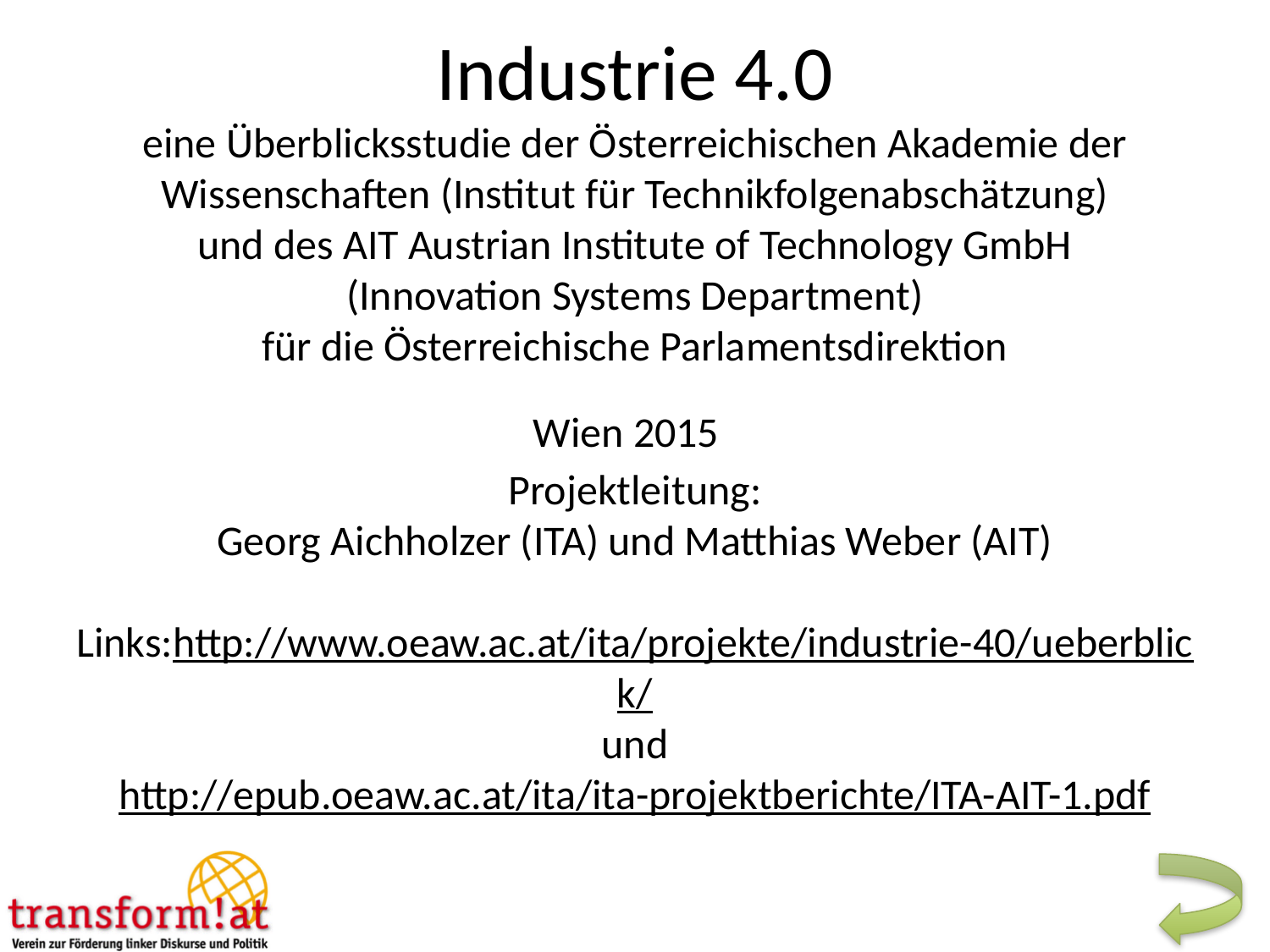

# Industrie 4.0 eine Überblicksstudie der Österreichischen Akademie der Wissenschaften (Institut für Technikfolgenabschätzung) und des AIT Austrian Institute of Technology GmbH (Innovation Systems Department) für die Österreichische Parlamentsdirektion Wien 2015 Projektleitung: Georg Aichholzer (ITA) und Matthias Weber (AIT) Links:http://www.oeaw.ac.at/ita/projekte/industrie-40/ueberblick/ und http://epub.oeaw.ac.at/ita/ita-projektberichte/ITA-AIT-1.pdf